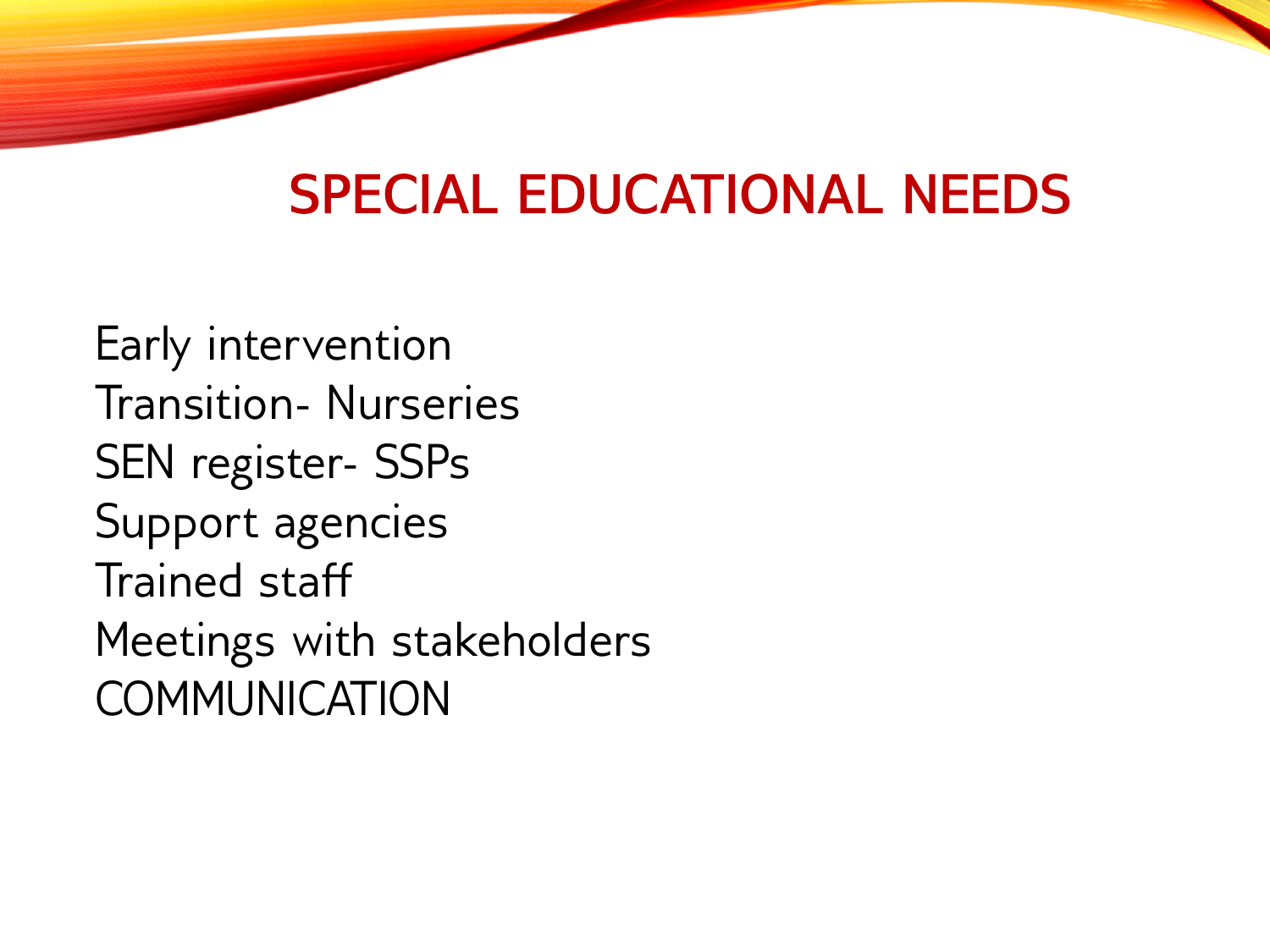

# Special educational needs
Early intervention
Transition- Nurseries
SEN register- SSPs
Support agencies
Trained staff
Meetings with stakeholders
COMMUNICATION